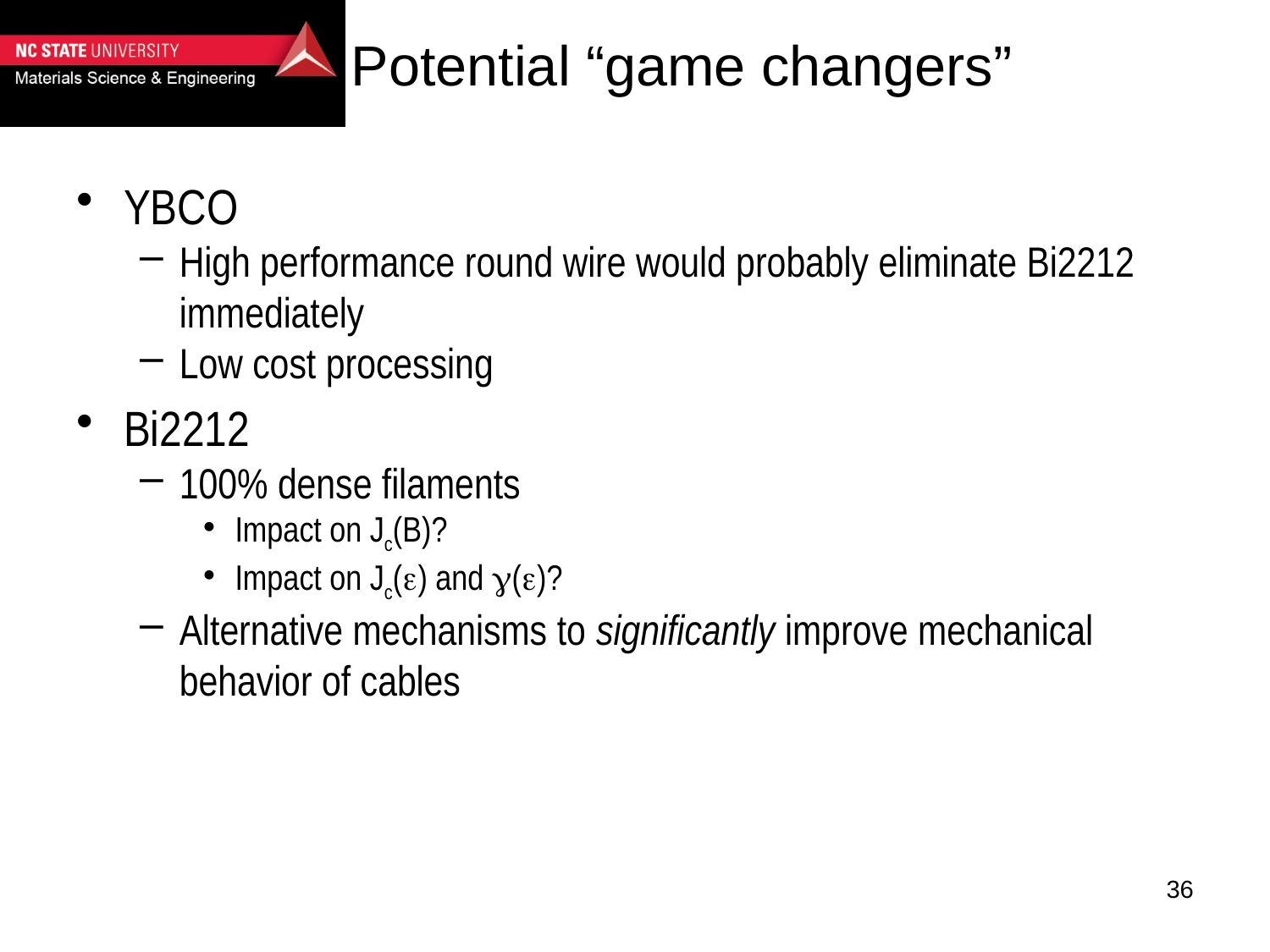

# Potential “game changers”
YBCO
High performance round wire would probably eliminate Bi2212 immediately
Low cost processing
Bi2212
100% dense filaments
Impact on Jc(B)?
Impact on Jc(ε) and γ(ε)?
Alternative mechanisms to significantly improve mechanical behavior of cables
36